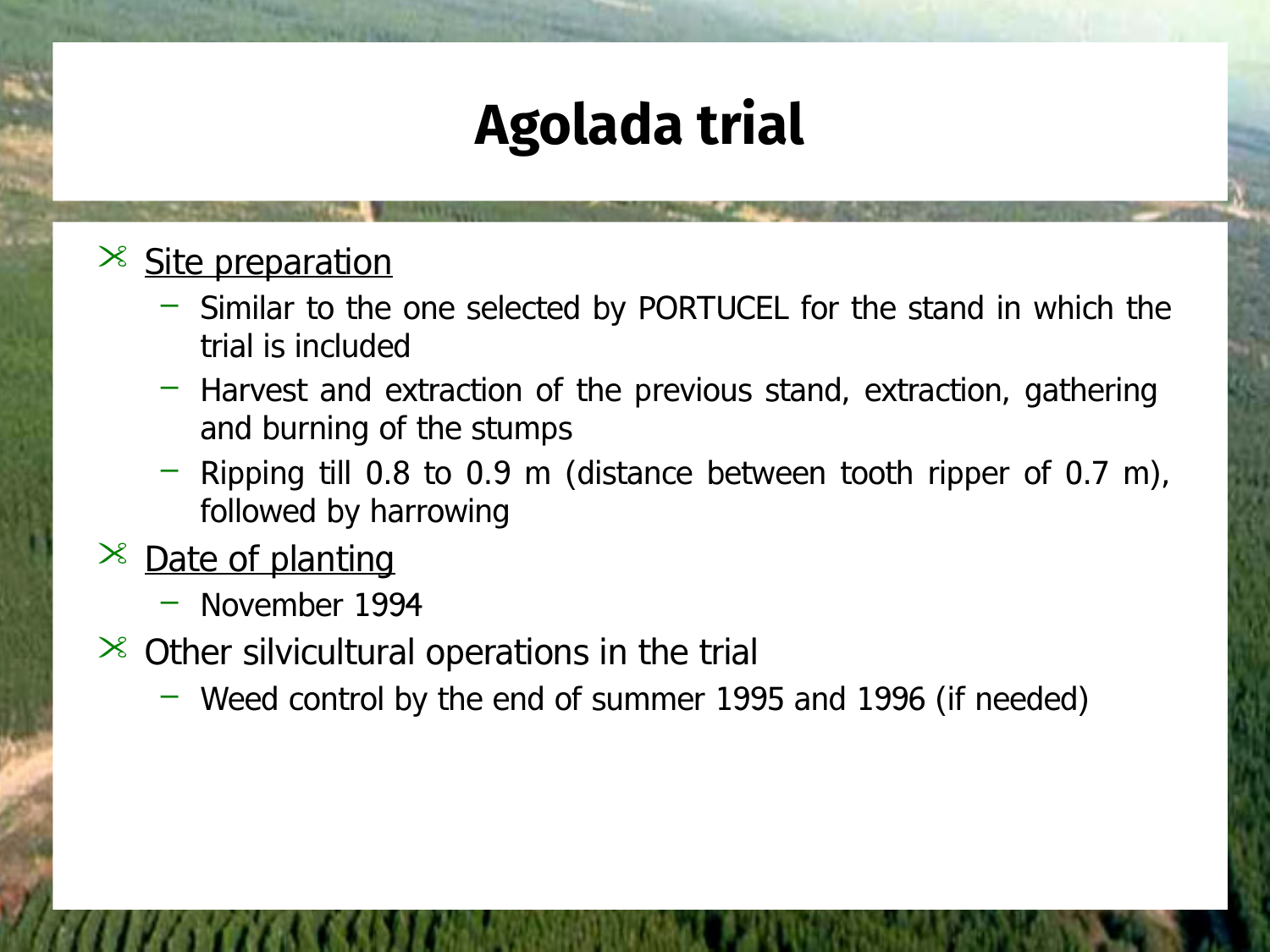

# Agolada trial

Site preparation
Similar to the one selected by PORTUCEL for the stand in which the trial is included
Harvest and extraction of the previous stand, extraction, gathering  and burning of the stumps
Ripping till 0.8 to 0.9 m (distance between tooth ripper of 0.7 m), followed by harrowing
Date of planting
November 1994
Other silvicultural operations in the trial
Weed control by the end of summer 1995 and 1996 (if needed)